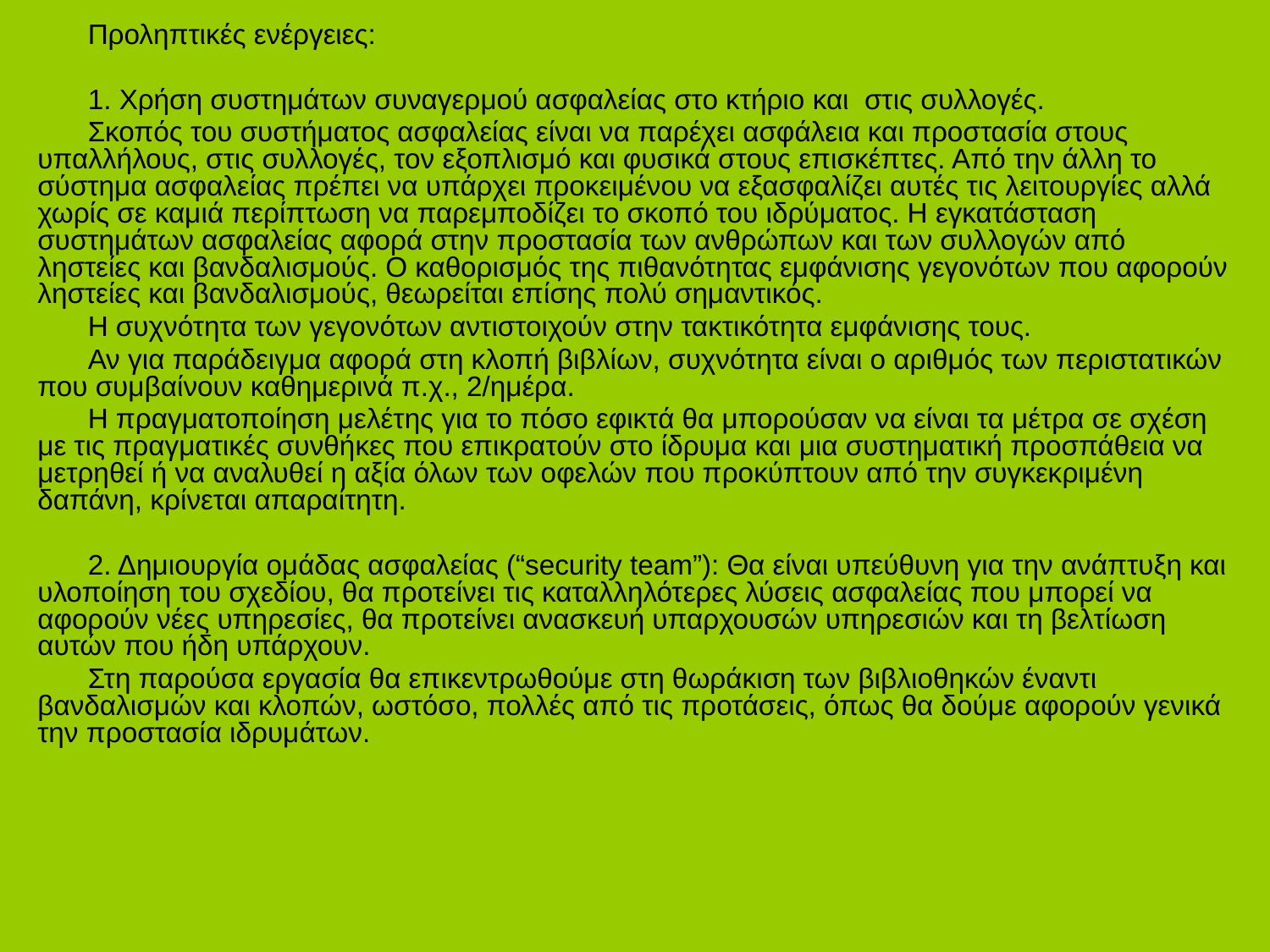

Προληπτικές ενέργειες:

1. Χρήση συστημάτων συναγερμού ασφαλείας στο κτήριο και  στις συλλογές.
Σκοπός του συστήματος ασφαλείας είναι να παρέχει ασφάλεια και προστασία στους υπαλλήλους, στις συλλογές, τον εξοπλισμό και φυσικά στους επισκέπτες. Από την άλλη το σύστημα ασφαλείας πρέπει να υπάρχει προκειμένου να εξασφαλίζει αυτές τις λειτουργίες αλλά χωρίς σε καμιά περίπτωση να παρεμποδίζει το σκοπό του ιδρύματος. Η εγκατάσταση συστημάτων ασφαλείας αφορά στην προστασία των ανθρώπων και των συλλογών από ληστείες και βανδαλισμούς. Ο καθορισμός της πιθανότητας εμφάνισης γεγονότων που αφορούν ληστείες και βανδαλισμούς, θεωρείται επίσης πολύ σημαντικός.
Η συχνότητα των γεγονότων αντιστοιχούν στην τακτικότητα εμφάνισης τους.
Αν για παράδειγμα αφορά στη κλοπή βιβλίων, συχνότητα είναι ο αριθμός των περιστατικών που συμβαίνουν καθημερινά π.χ., 2/ημέρα.
Η πραγματοποίηση μελέτης για το πόσο εφικτά θα μπορούσαν να είναι τα μέτρα σε σχέση με τις πραγματικές συνθήκες που επικρατούν στο ίδρυμα και μια συστηματική προσπάθεια να μετρηθεί ή να αναλυθεί η αξία όλων των οφελών που προκύπτουν από την συγκεκριμένη δαπάνη, κρίνεται απαραίτητη.

2. Δημιουργία ομάδας ασφαλείας (“security team”): Θα είναι υπεύθυνη για την ανάπτυξη και υλοποίηση του σχεδίου, θα προτείνει τις καταλληλότερες λύσεις ασφαλείας που μπορεί να αφορούν νέες υπηρεσίες, θα προτείνει ανασκευή υπαρχουσών υπηρεσιών και τη βελτίωση αυτών που ήδη υπάρχουν.
Στη παρούσα εργασία θα επικεντρωθούμε στη θωράκιση των βιβλιοθηκών έναντι βανδαλισμών και κλοπών, ωστόσο, πολλές από τις προτάσεις, όπως θα δούμε αφορούν γενικά την προστασία ιδρυμάτων.

#